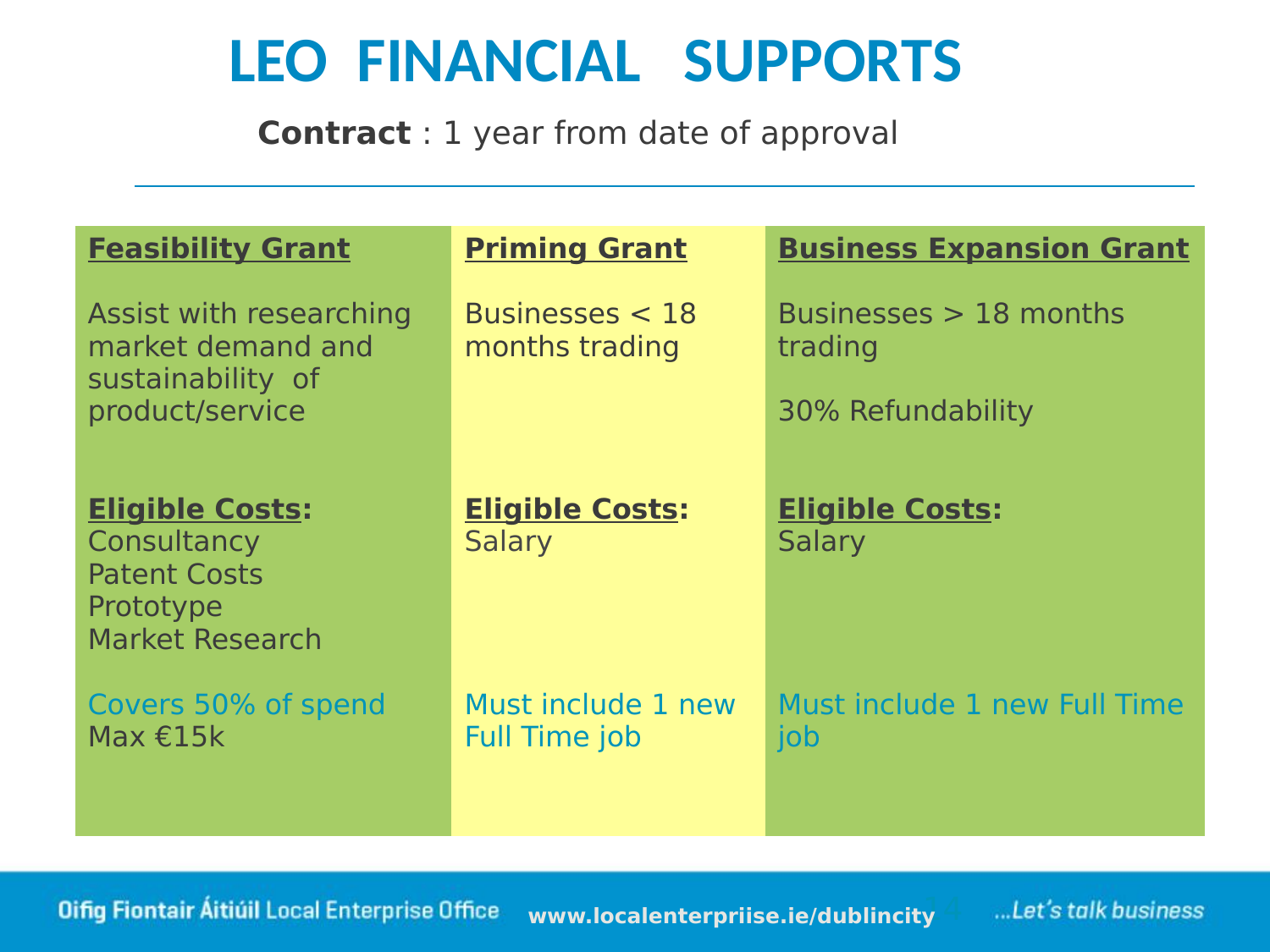

# LEO  FINANCIAL   SUPPORTS
Contract : 1 year from date of approval
| Feasibility Grant Assist with researching market demand and sustainability of product/service Eligible Costs: Consultancy Patent Costs Prototype Market Research Covers 50% of spend Max €15k | Priming Grant Businesses < 18 months trading Eligible Costs: Salary Must include 1 new Full Time job | Business Expansion Grant Businesses > 18 months trading 30% Refundability Eligible Costs: Salary Must include 1 new Full Time job |
| --- | --- | --- |
14
www.localenterpriise.ie/dublincity